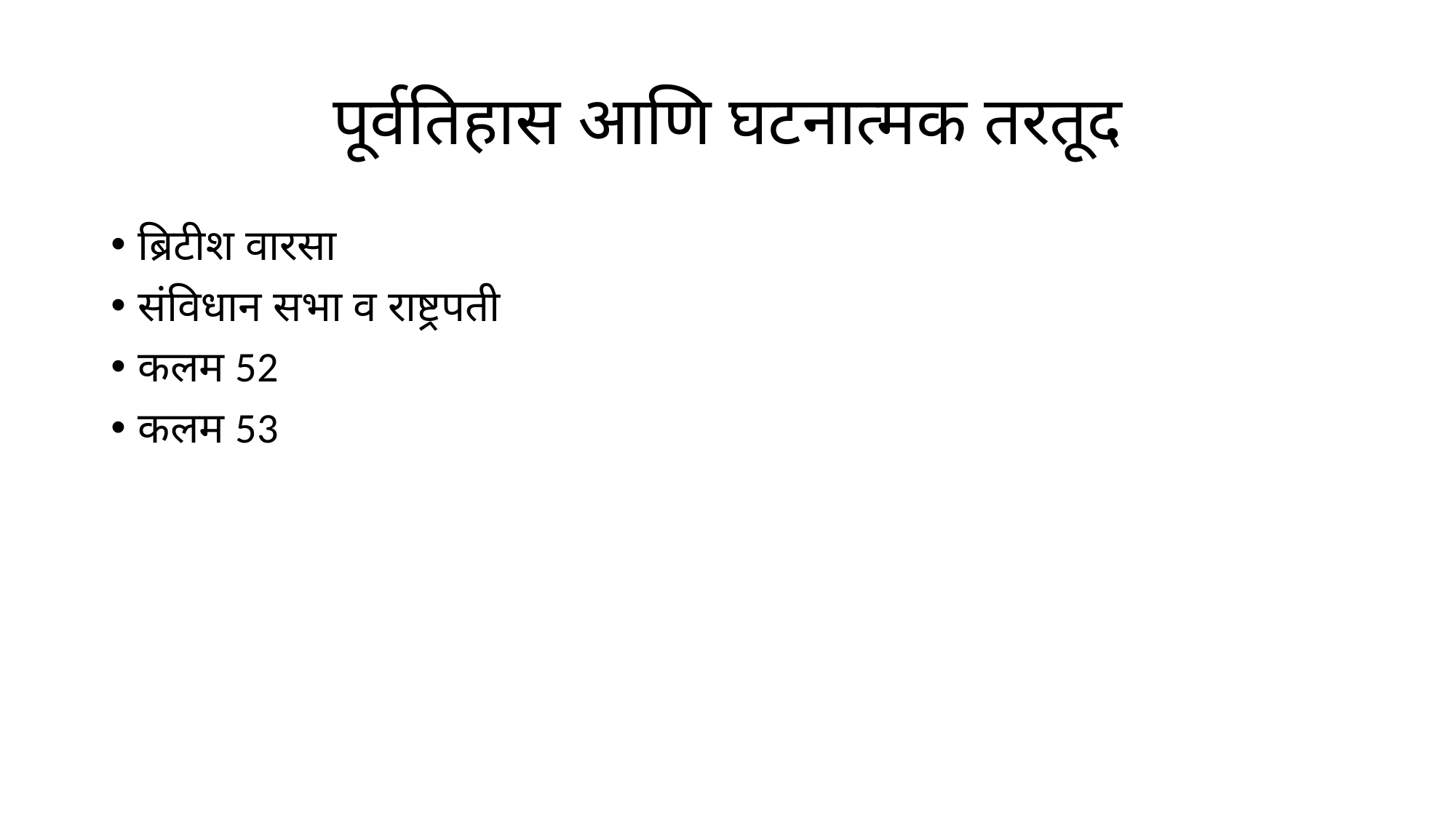

# पूर्वतिहास आणि घटनात्मक तरतूद
ब्रिटीश वारसा
संविधान सभा व राष्ट्रपती
कलम 52
कलम 53